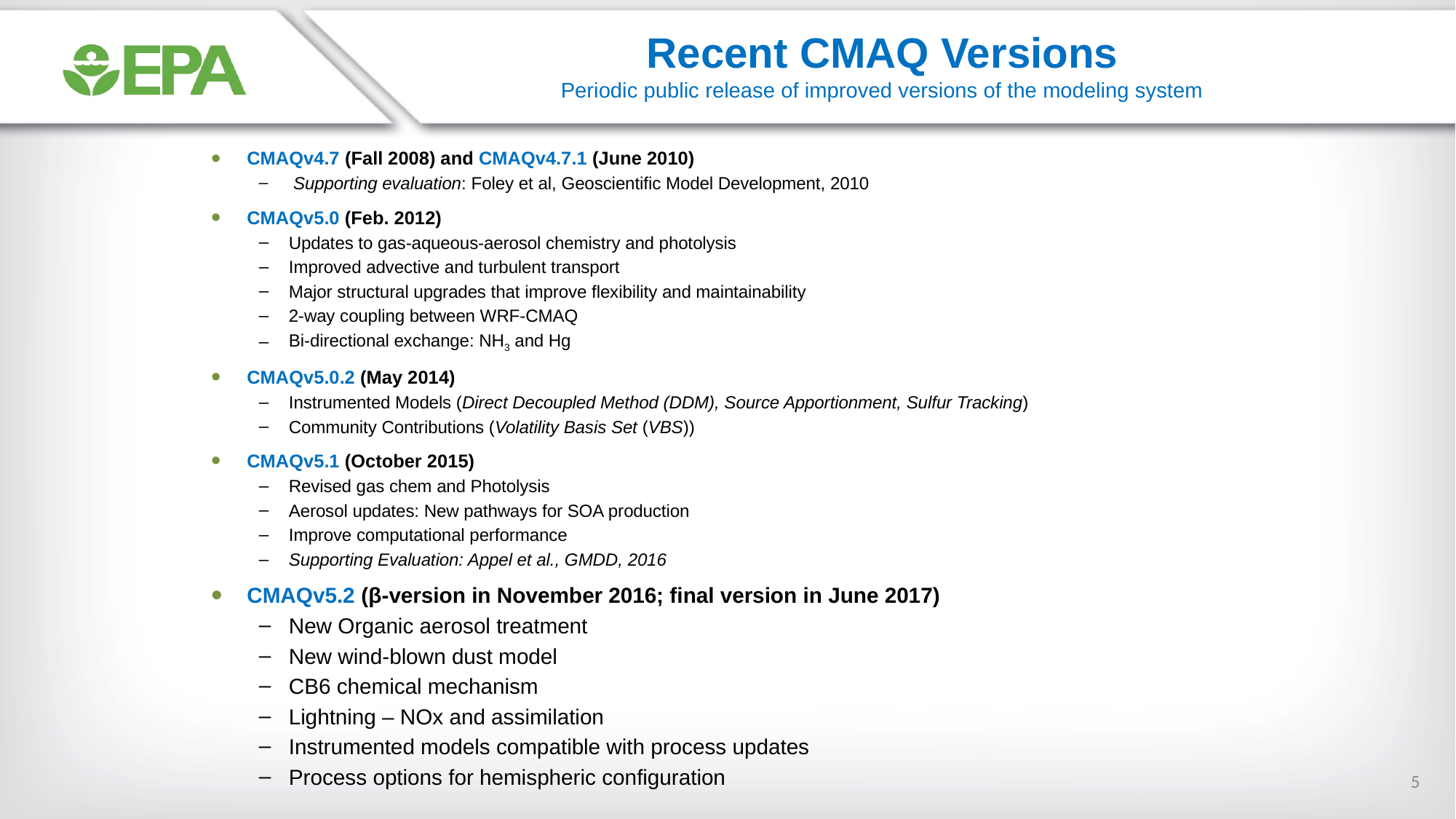

Recent CMAQ Versions
Periodic public release of improved versions of the modeling system
CMAQv4.7 (Fall 2008) and CMAQv4.7.1 (June 2010)
 Supporting evaluation: Foley et al, Geoscientific Model Development, 2010
CMAQv5.0 (Feb. 2012)
Updates to gas-aqueous-aerosol chemistry and photolysis
Improved advective and turbulent transport
Major structural upgrades that improve flexibility and maintainability
2-way coupling between WRF-CMAQ
Bi-directional exchange: NH3 and Hg
CMAQv5.0.2 (May 2014)
Instrumented Models (Direct Decoupled Method (DDM), Source Apportionment, Sulfur Tracking)
Community Contributions (Volatility Basis Set (VBS))
CMAQv5.1 (October 2015)
Revised gas chem and Photolysis
Aerosol updates: New pathways for SOA production
Improve computational performance
Supporting Evaluation: Appel et al., GMDD, 2016
CMAQv5.2 (β-version in November 2016; final version in June 2017)
New Organic aerosol treatment
New wind-blown dust model
CB6 chemical mechanism
Lightning – NOx and assimilation
Instrumented models compatible with process updates
Process options for hemispheric configuration
5